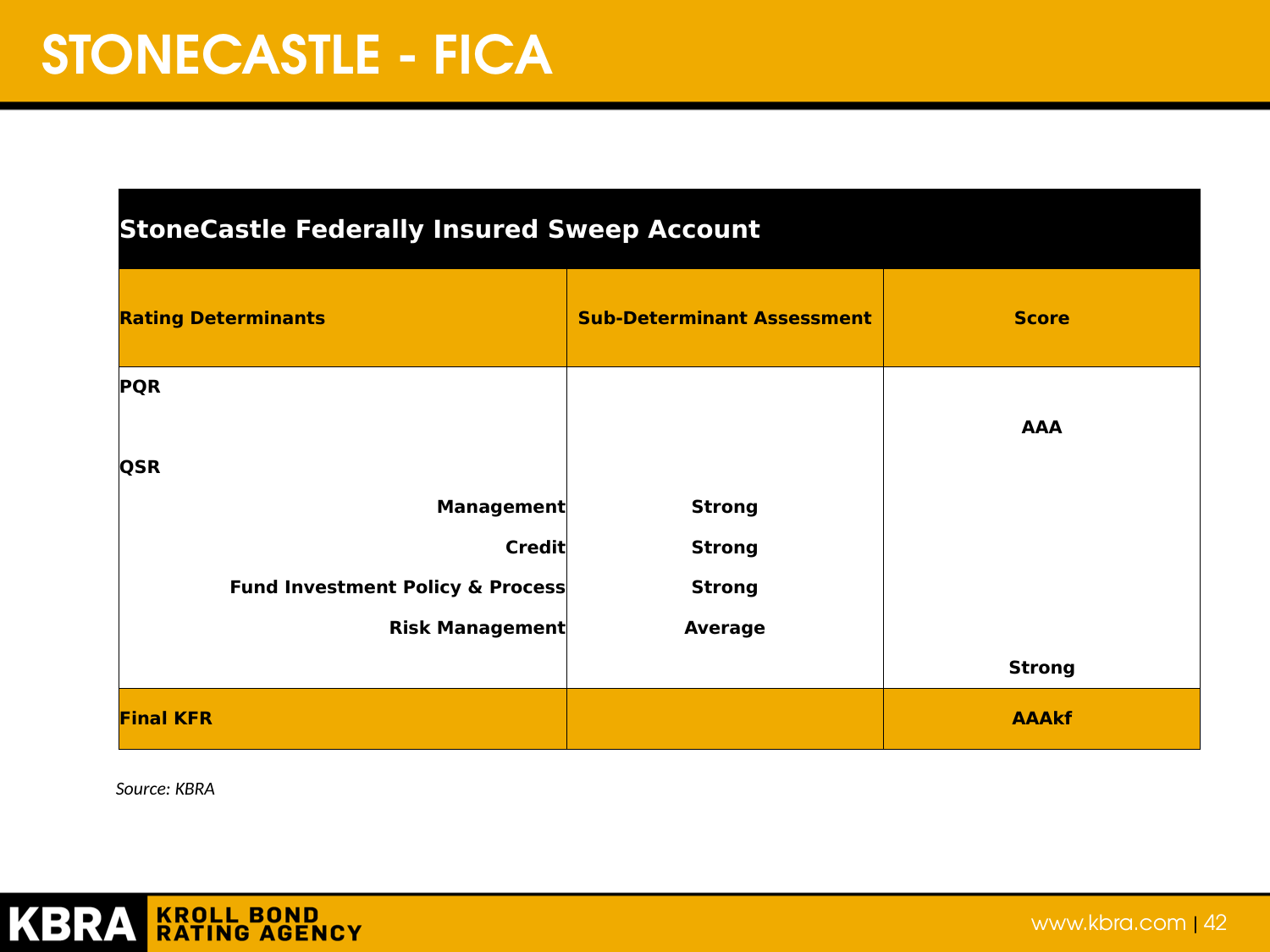

# STONECASTLE - FICA
| StoneCastle Federally Insured Sweep Account |  |  |
| --- | --- | --- |
| Rating Determinants | Sub-Determinant Assessment | Score |
| PQR |  |  |
|  |  | AAA |
| QSR |  |  |
| Management | Strong |  |
| Credit | Strong |  |
| Fund Investment Policy & Process | Strong |  |
| Risk Management | Average |  |
|  |  | Strong |
| Final KFR |  | AAAkf |
Source: KBRA